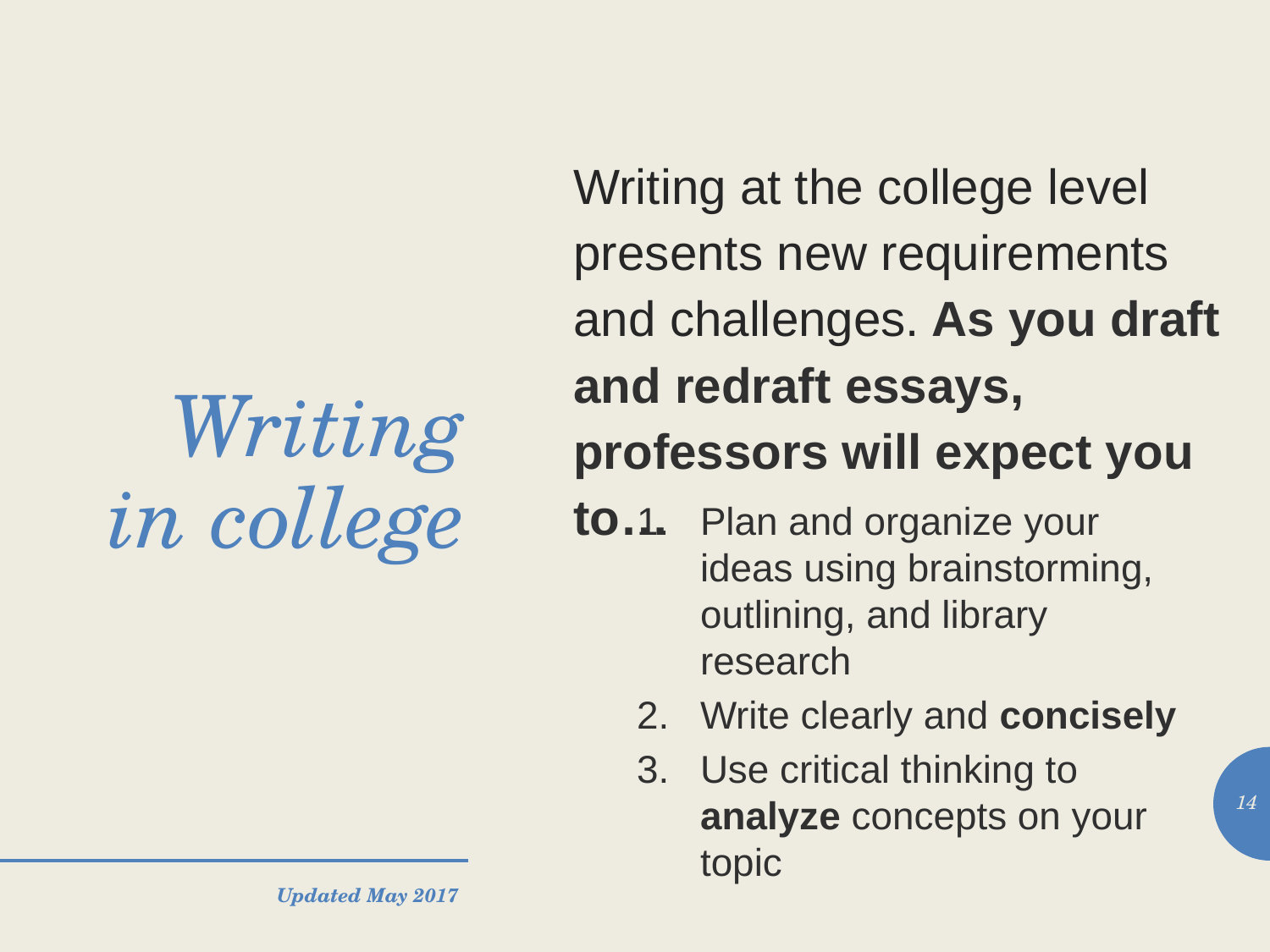

Writing at the college level presents new requirements and challenges. As you draft and redraft essays, professors will expect you to…
# Writing in college
Plan and organize your ideas using brainstorming, outlining, and library research
Write clearly and concisely
Use critical thinking to analyze concepts on your topic
14
Updated May 2017